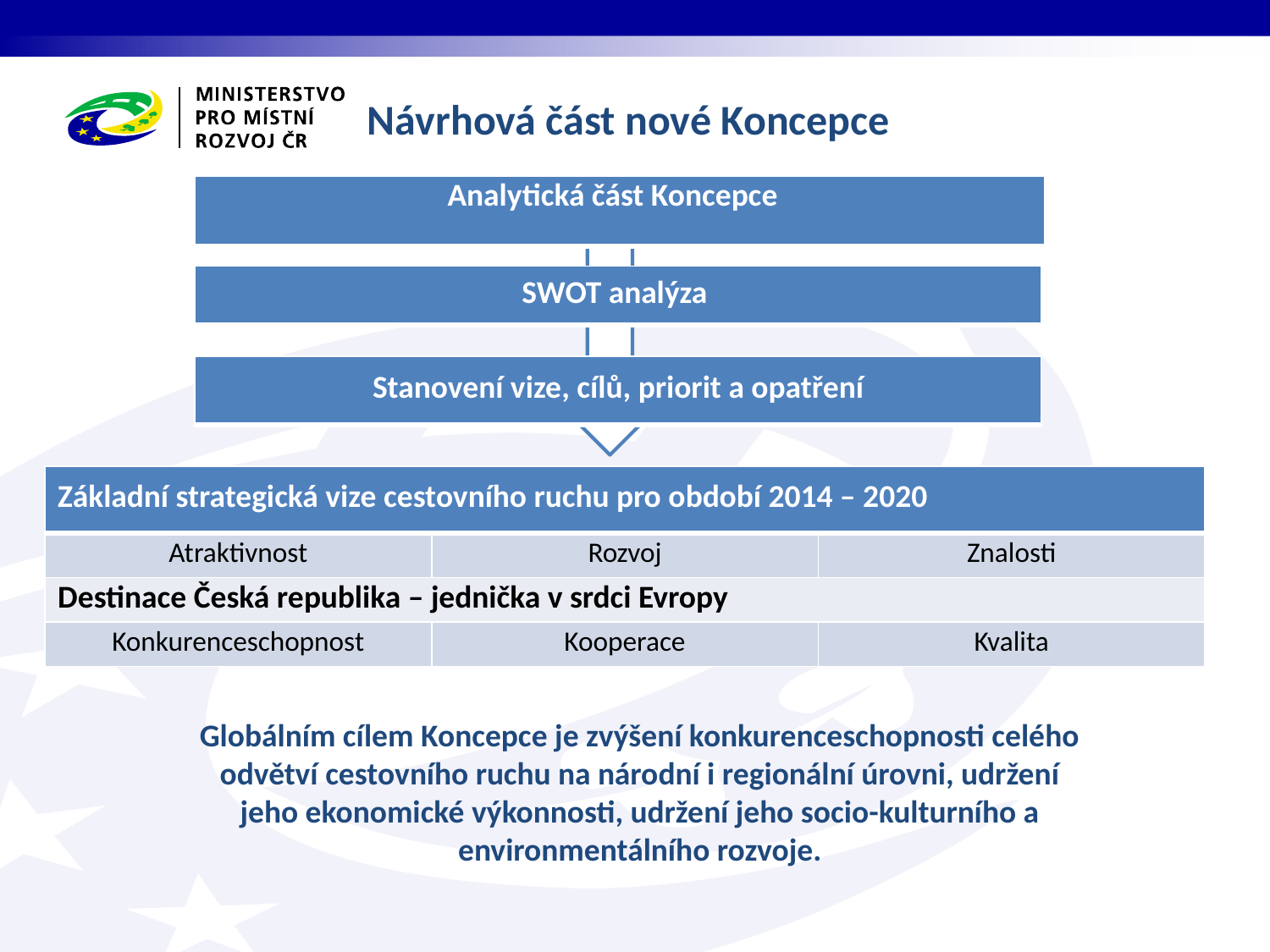

Návrhová část nové Koncepce
| Analytická část Koncepce |
| --- |

| SWOT analýza |
| --- |
| Stanovení vize, cílů, priorit a opatření |
| --- |
| Základní strategická vize cestovního ruchu pro období 2014 – 2020 |  |  |
| --- | --- | --- |
| Atraktivnost | Rozvoj | Znalosti |
| Destinace Česká republika – jednička v srdci Evropy |  |  |
| Konkurenceschopnost | Kooperace | Kvalita |
Globálním cílem Koncepce je zvýšení konkurenceschopnosti celého odvětví cestovního ruchu na národní i regionální úrovni, udržení jeho ekonomické výkonnosti, udržení jeho socio-kulturního a environmentálního rozvoje.